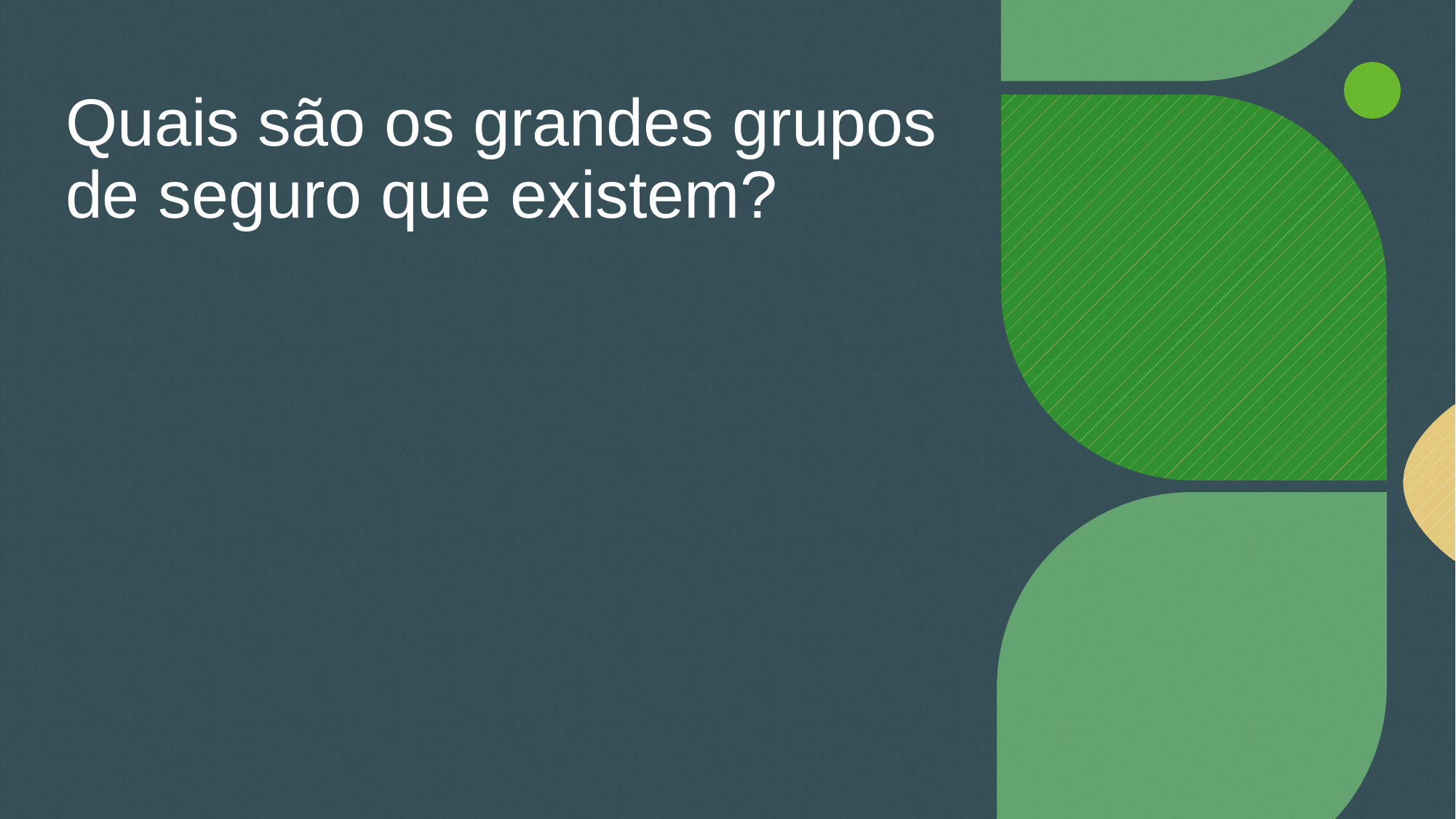

# Quais são os grandes grupos de seguro que existem?